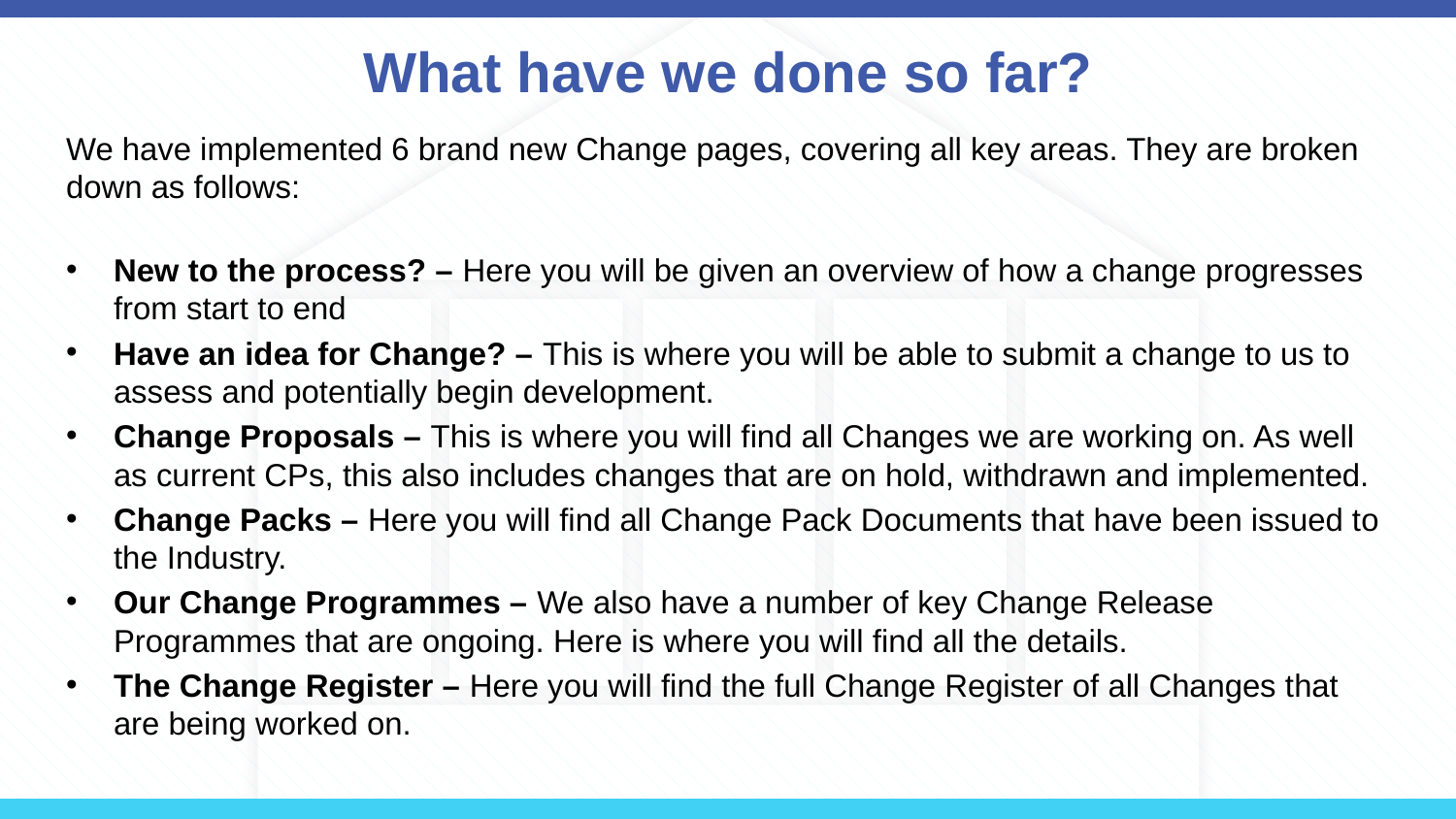

# What have we done so far?
We have implemented 6 brand new Change pages, covering all key areas. They are broken down as follows:
New to the process? – Here you will be given an overview of how a change progresses from start to end
Have an idea for Change? – This is where you will be able to submit a change to us to assess and potentially begin development.
Change Proposals – This is where you will find all Changes we are working on. As well as current CPs, this also includes changes that are on hold, withdrawn and implemented.
Change Packs – Here you will find all Change Pack Documents that have been issued to the Industry.
Our Change Programmes – We also have a number of key Change Release Programmes that are ongoing. Here is where you will find all the details.
The Change Register – Here you will find the full Change Register of all Changes that are being worked on.